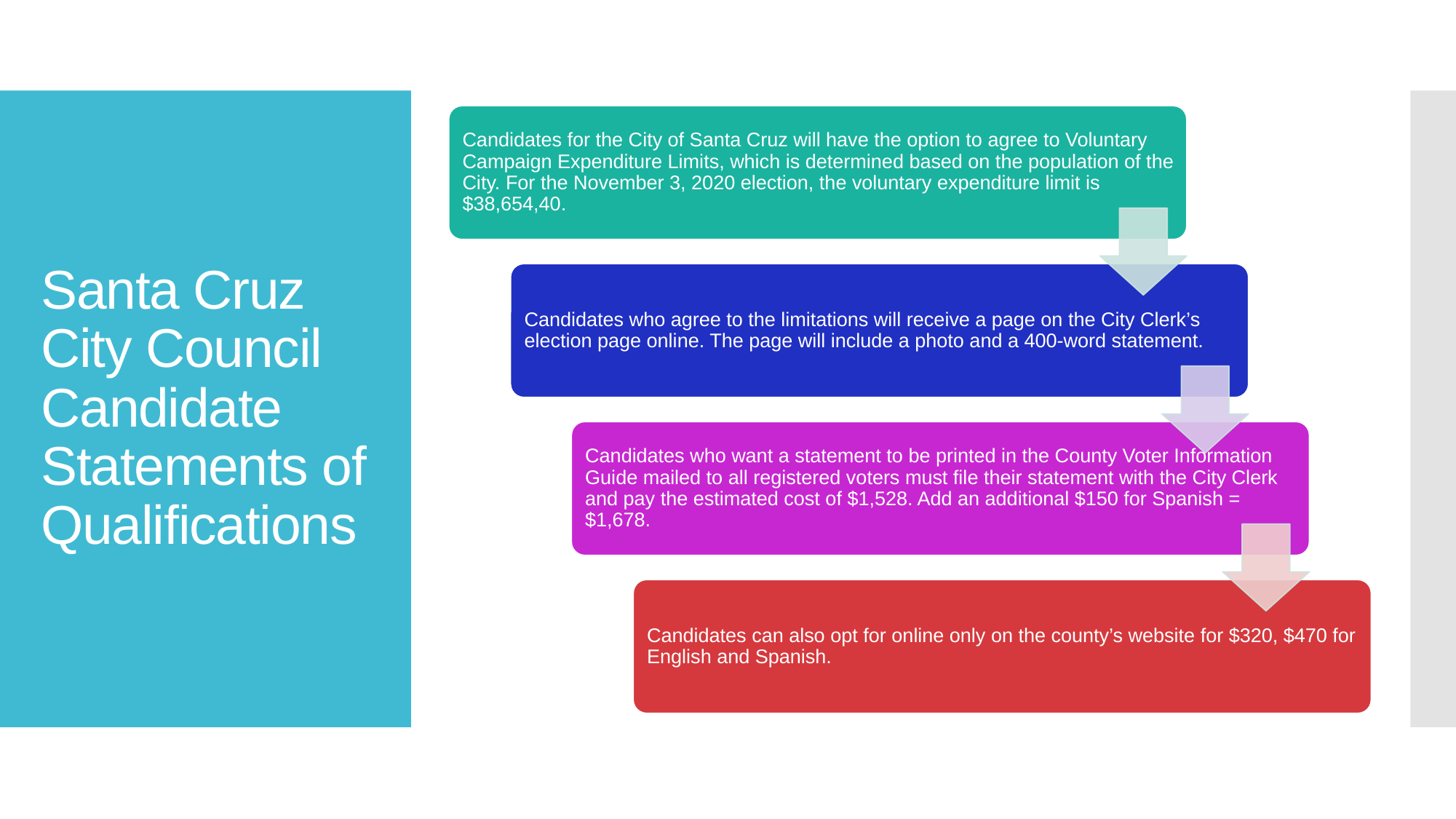

Candidates for the City of Santa Cruz will have the option to agree to Voluntary Campaign Expenditure Limits, which is determined based on the population of the City. For the November 3, 2020 election, the voluntary expenditure limit is $38,654,40.
Candidates who agree to the limitations will receive a page on the City Clerk’s election page online. The page will include a photo and a 400-word statement.
Candidates who want a statement to be printed in the County Voter Information Guide mailed to all registered voters must file their statement with the City Clerk and pay the estimated cost of $1,528. Add an additional $150 for Spanish = $1,678.
Candidates can also opt for online only on the county’s website for $320, $470 for English and Spanish.

# Santa Cruz City Council Candidate Statements of Qualifications